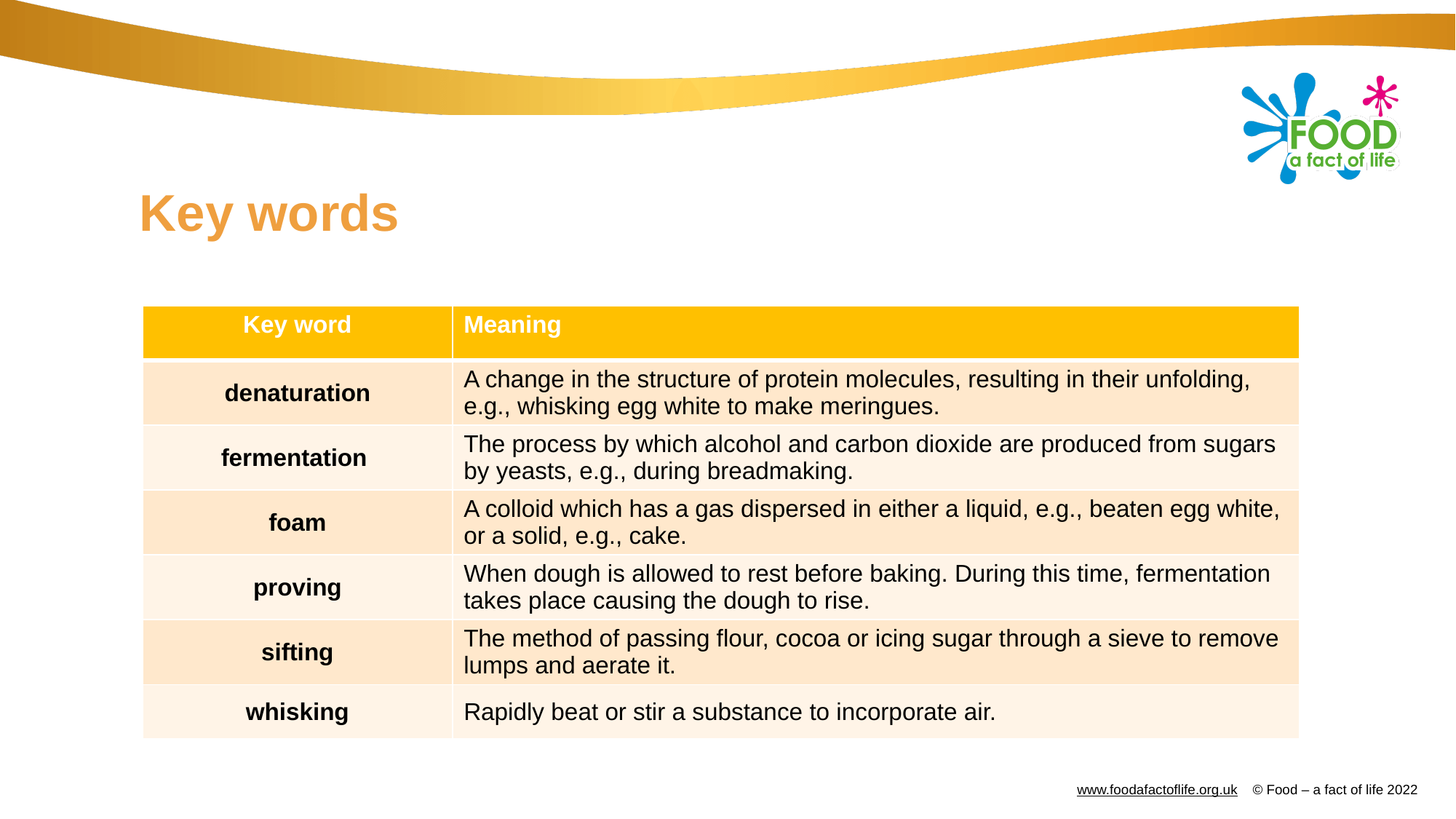

# Key words
| Key word | Meaning |
| --- | --- |
| denaturation | A change in the structure of protein molecules, resulting in their unfolding, e.g., whisking egg white to make meringues. |
| fermentation | The process by which alcohol and carbon dioxide are produced from sugars by yeasts, e.g., during breadmaking. |
| foam | A colloid which has a gas dispersed in either a liquid, e.g., beaten egg white, or a solid, e.g., cake. |
| proving | When dough is allowed to rest before baking. During this time, fermentation takes place causing the dough to rise. |
| sifting | The method of passing flour, cocoa or icing sugar through a sieve to remove lumps and aerate it. |
| whisking | Rapidly beat or stir a substance to incorporate air. |